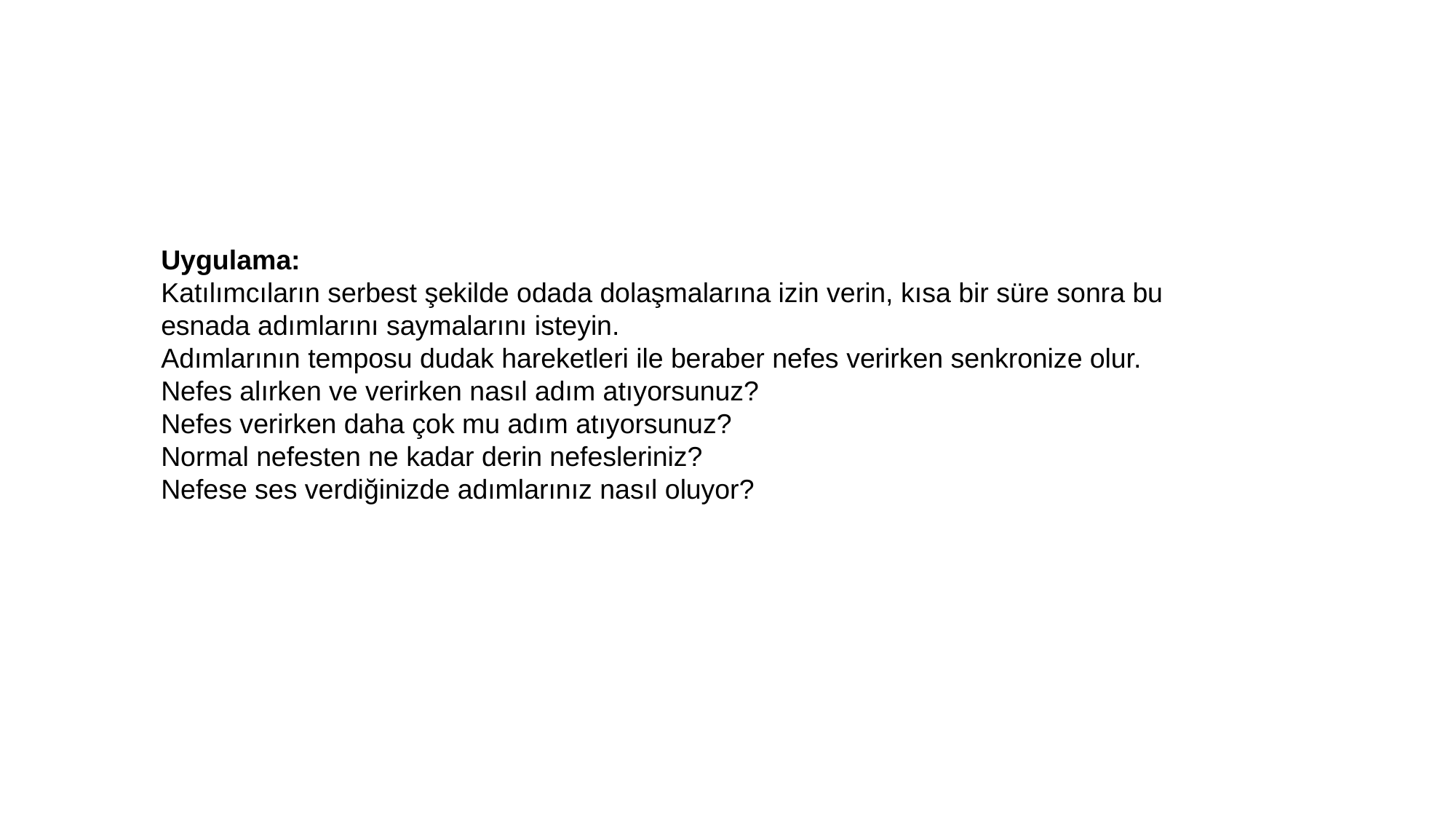

Uygulama:
Katılımcıların serbest şekilde odada dolaşmalarına izin verin, kısa bir süre sonra bu esnada adımlarını saymalarını isteyin.
Adımlarının temposu dudak hareketleri ile beraber nefes verirken senkronize olur.
Nefes alırken ve verirken nasıl adım atıyorsunuz?
Nefes verirken daha çok mu adım atıyorsunuz?
Normal nefesten ne kadar derin nefesleriniz?
Nefese ses verdiğinizde adımlarınız nasıl oluyor?